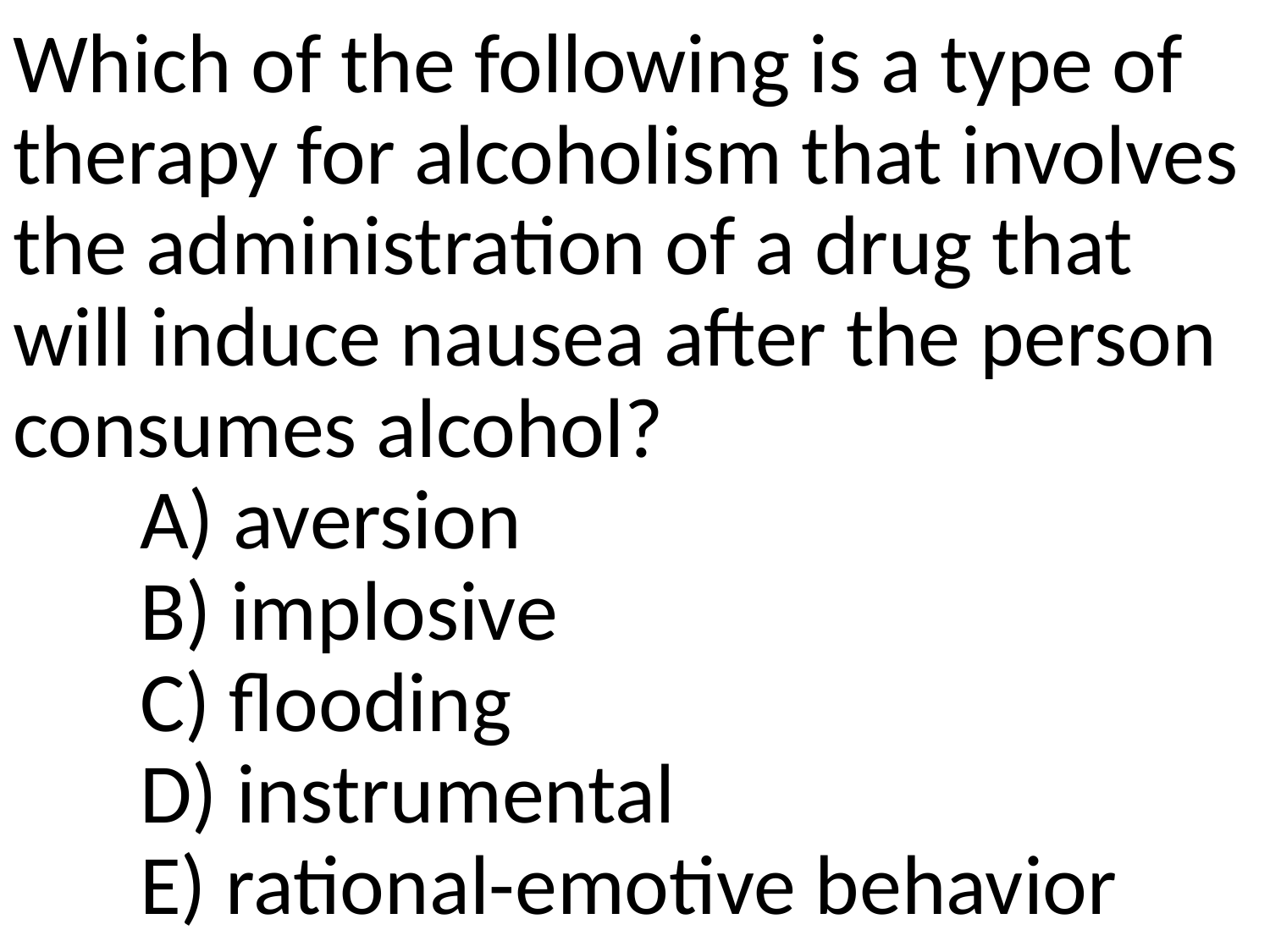

# Which of the following is a type of therapy for alcoholism that involves the administration of a drug that will induce nausea after the person consumes alcohol? A) aversion B) implosive C) flooding D) instrumental E) rational-emotive behavior